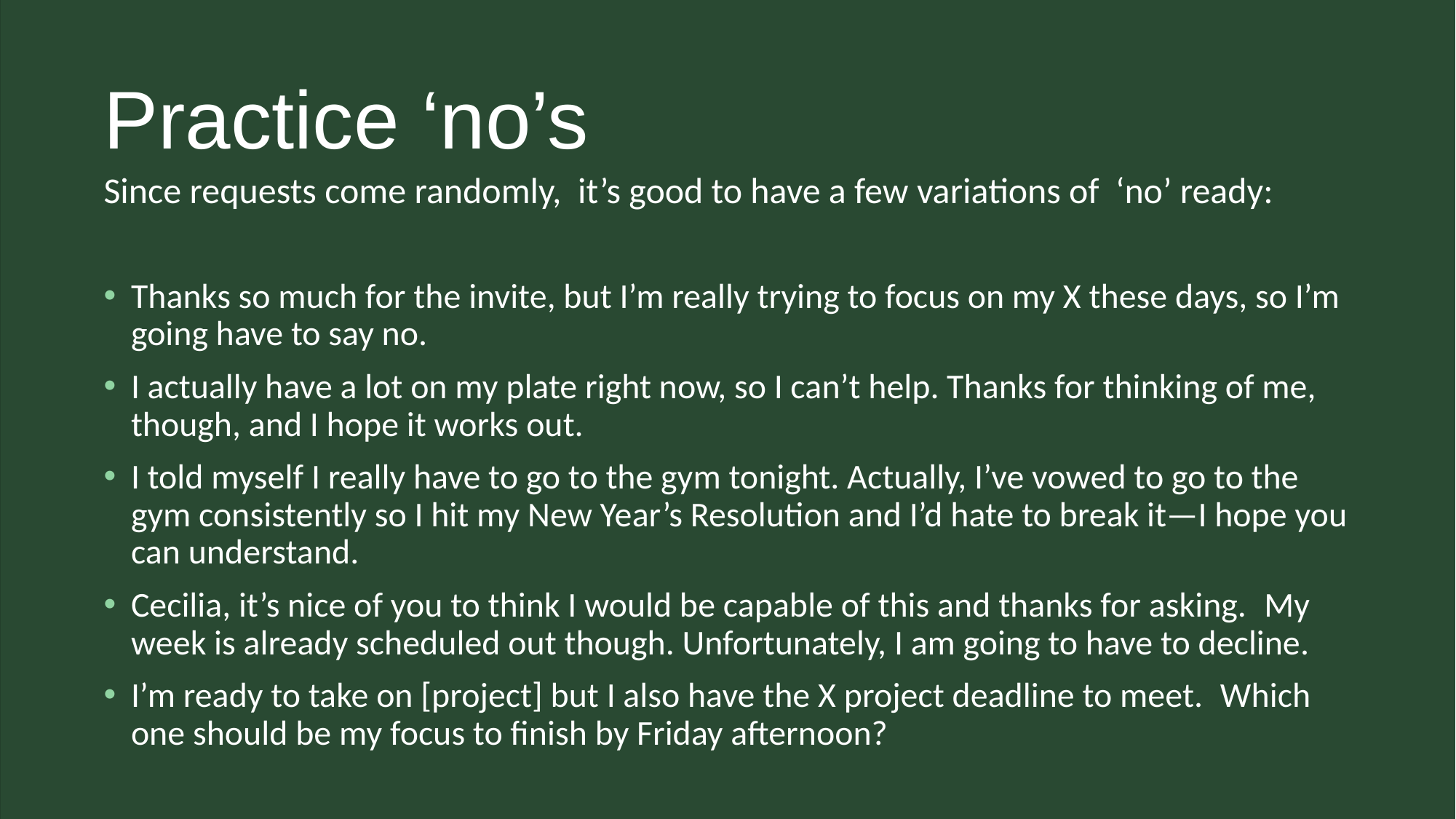

# Practice ‘no’s
Since requests come randomly,  it’s good to have a few variations of  ‘no’ ready:

Thanks so much for the invite, but I’m really trying to focus on my X these days, so I’m going have to say no.
I actually have a lot on my plate right now, so I can’t help. Thanks for thinking of me, though, and I hope it works out.
I told myself I really have to go to the gym tonight. Actually, I’ve vowed to go to the gym consistently so I hit my New Year’s Resolution and I’d hate to break it—I hope you can understand.
Cecilia, it’s nice of you to think I would be capable of this and thanks for asking.  My week is already scheduled out though. Unfortunately, I am going to have to decline.
I’m ready to take on [project] but I also have the X project deadline to meet.  Which one should be my focus to finish by Friday afternoon?

Read more at: https://www.scienceofpeople.com/how-to-say-no/